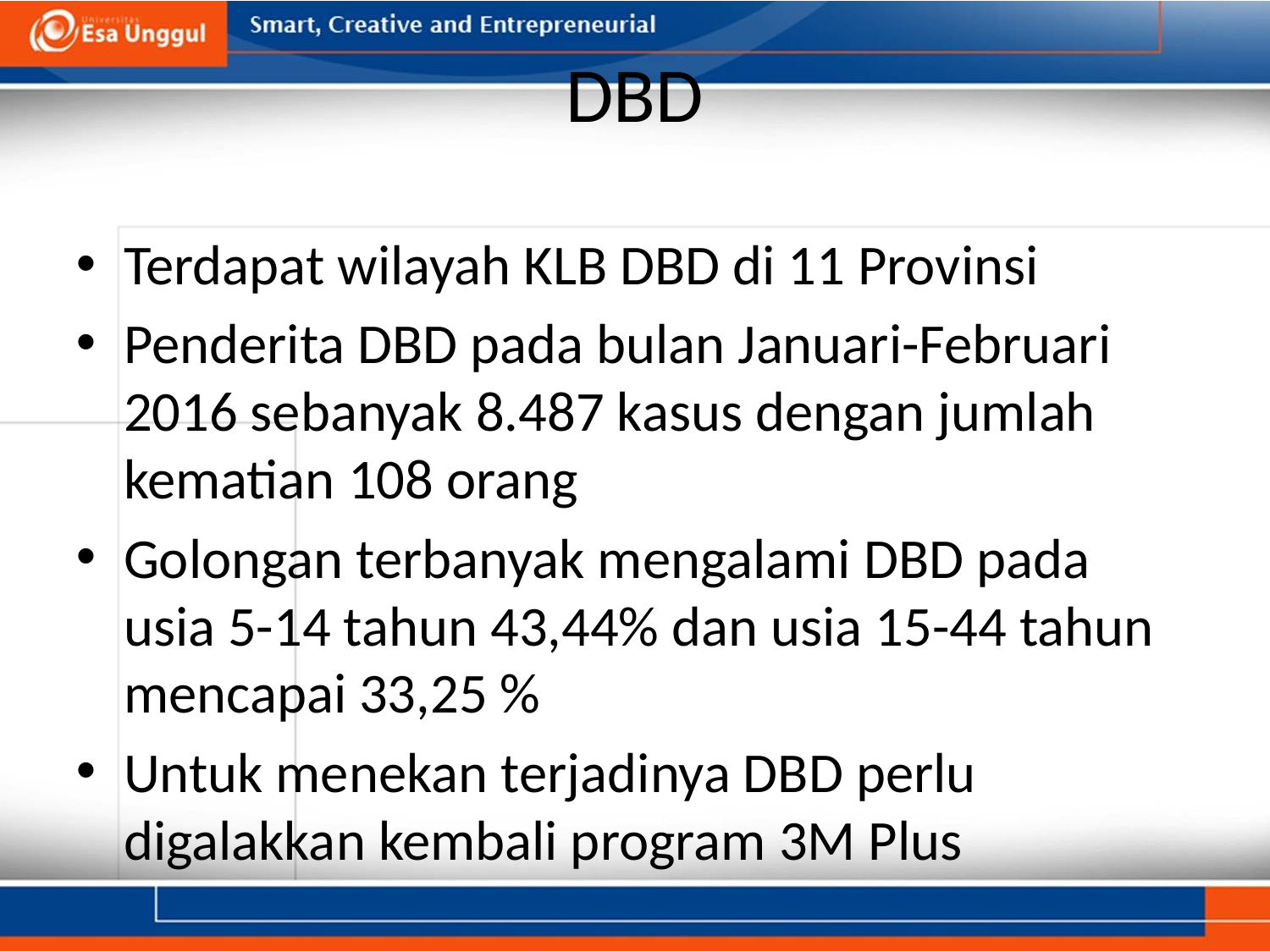

# DBD
Terdapat wilayah KLB DBD di 11 Provinsi
Penderita DBD pada bulan Januari-Februari 2016 sebanyak 8.487 kasus dengan jumlah kematian 108 orang
Golongan terbanyak mengalami DBD pada usia 5-14 tahun 43,44% dan usia 15-44 tahun mencapai 33,25 %
Untuk menekan terjadinya DBD perlu digalakkan kembali program 3M Plus